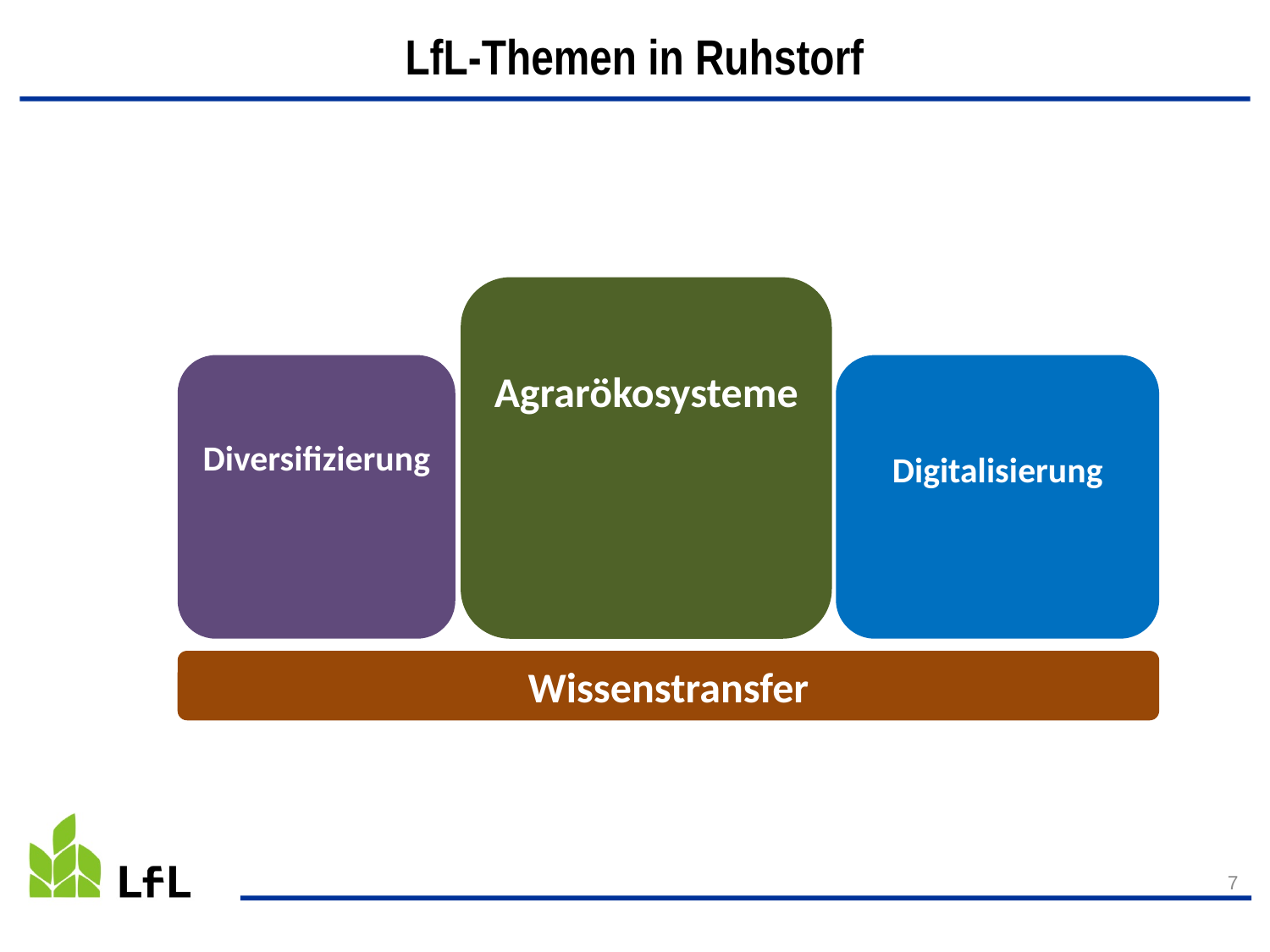

# LfL-Themen in Ruhstorf
Agrarökosysteme

Diversifizierung

Digitalisierung

Wissenstransfer

7